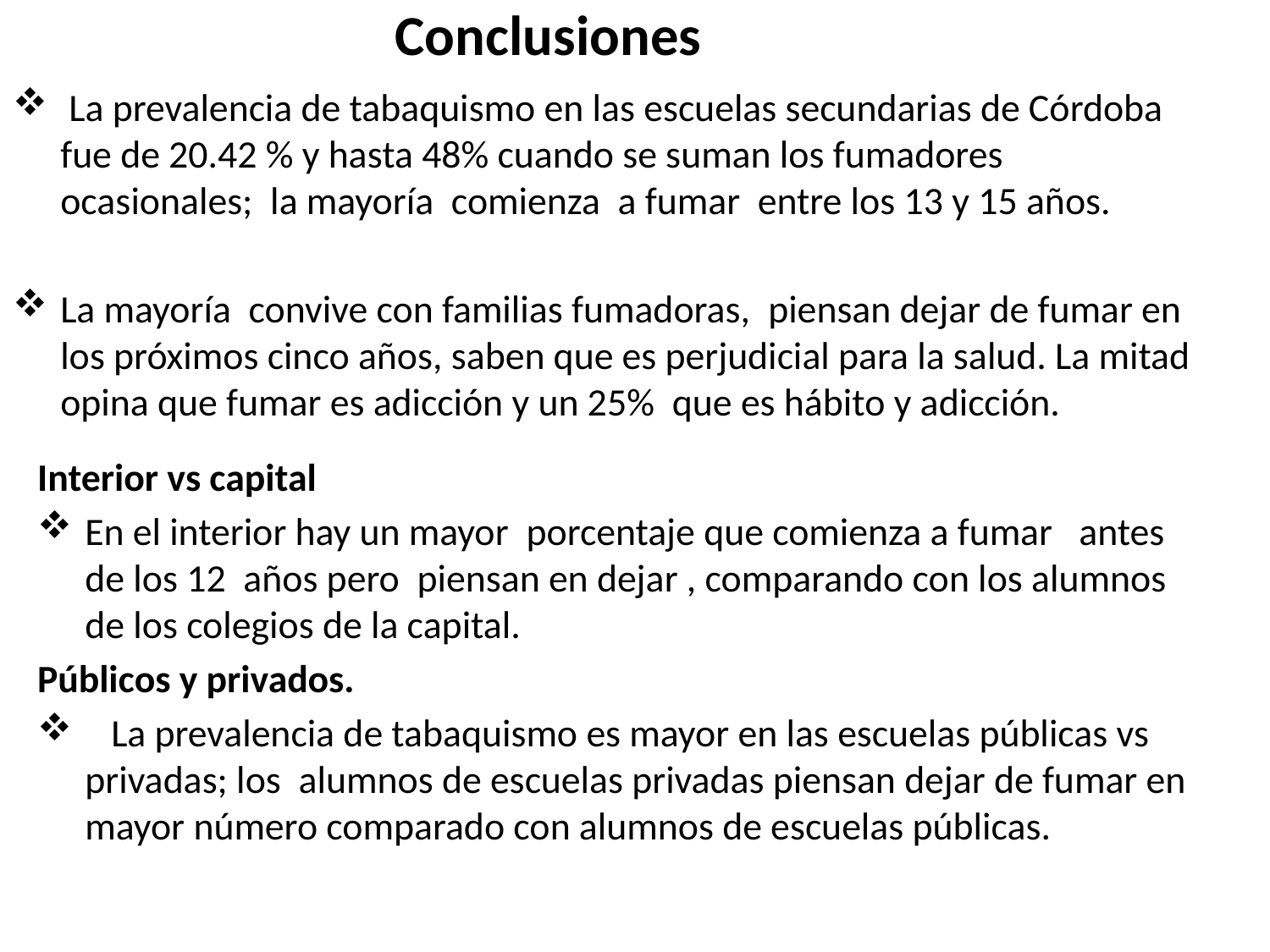

# Conclusiones
 La prevalencia de tabaquismo en las escuelas secundarias de Córdoba fue de 20.42 % y hasta 48% cuando se suman los fumadores ocasionales;  la mayoría  comienza  a fumar  entre los 13 y 15 años.

La mayoría  convive con familias fumadoras,  piensan dejar de fumar en los próximos cinco años, saben que es perjudicial para la salud. La mitad opina que fumar es adicción y un 25%  que es hábito y adicción.
Interior vs capital
En el interior hay un mayor  porcentaje que comienza a fumar   antes de los 12  años pero  piensan en dejar , comparando con los alumnos de los colegios de la capital.
Públicos y privados.
   La prevalencia de tabaquismo es mayor en las escuelas públicas vs privadas; los  alumnos de escuelas privadas piensan dejar de fumar en mayor número comparado con alumnos de escuelas públicas.